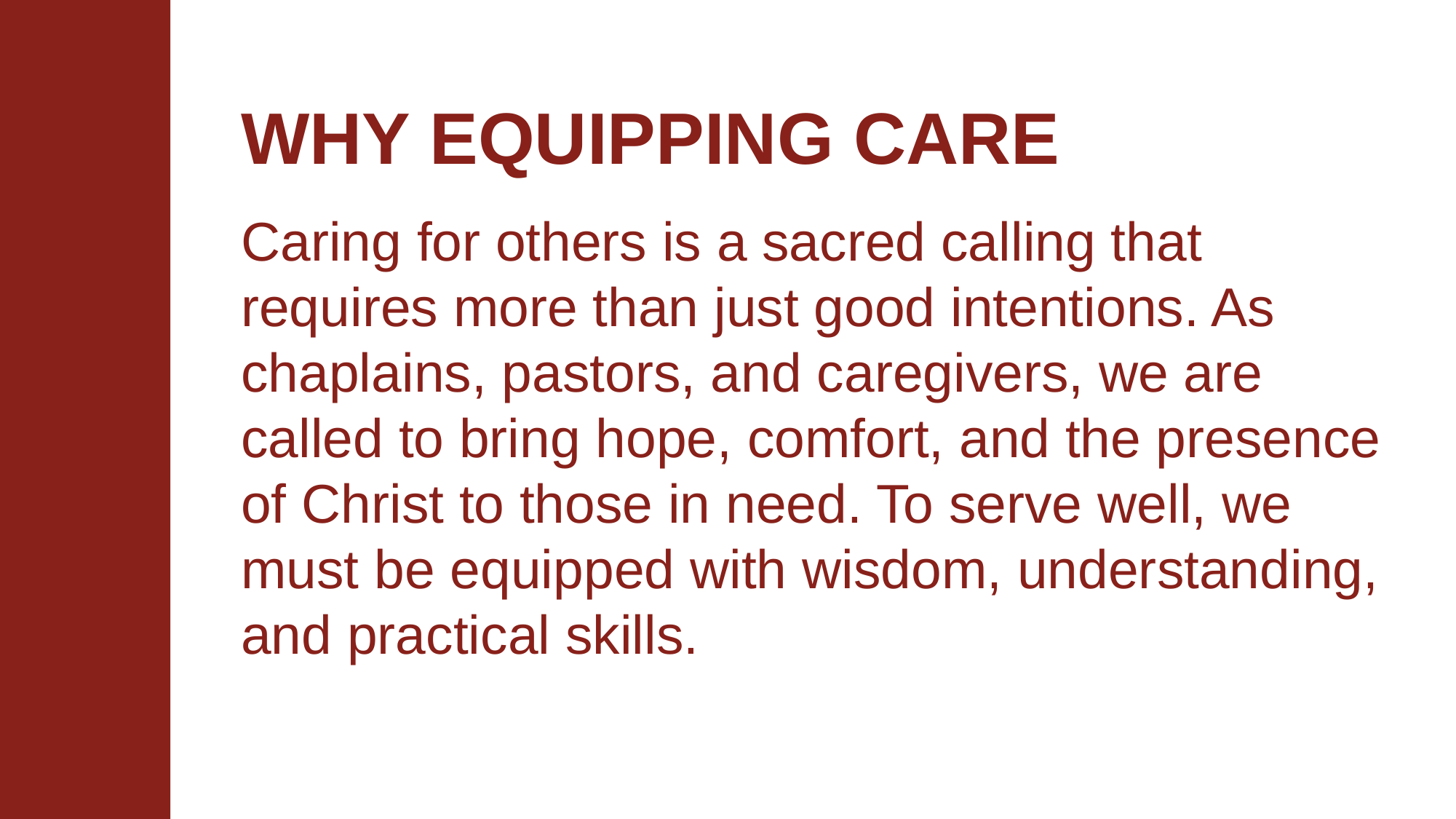

WHY EQUIPPING CARE
Caring for others is a sacred calling that requires more than just good intentions. As chaplains, pastors, and caregivers, we are called to bring hope, comfort, and the presence of Christ to those in need. To serve well, we must be equipped with wisdom, understanding, and practical skills.